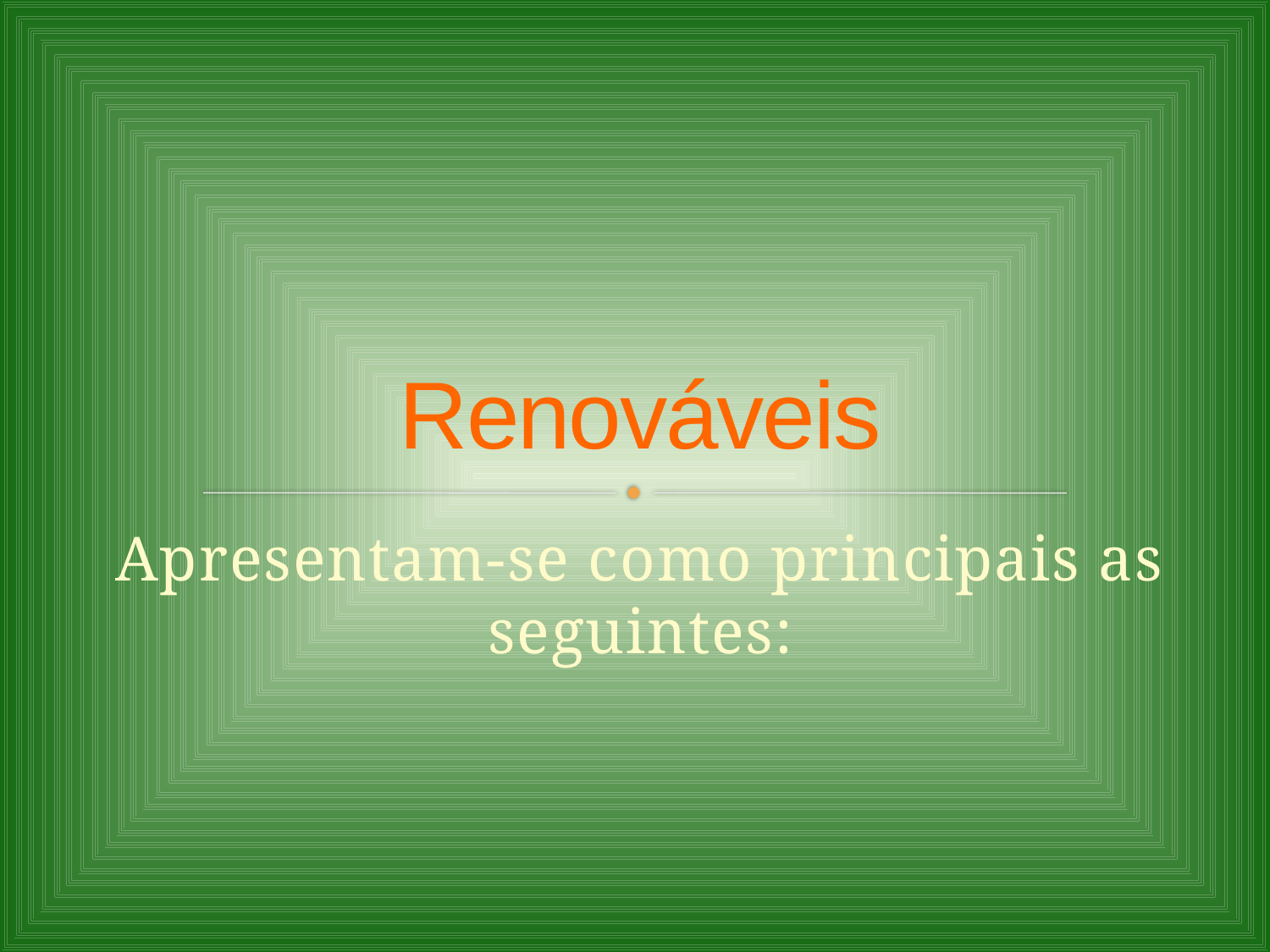

# Renováveis
Apresentam-se como principais as seguintes: